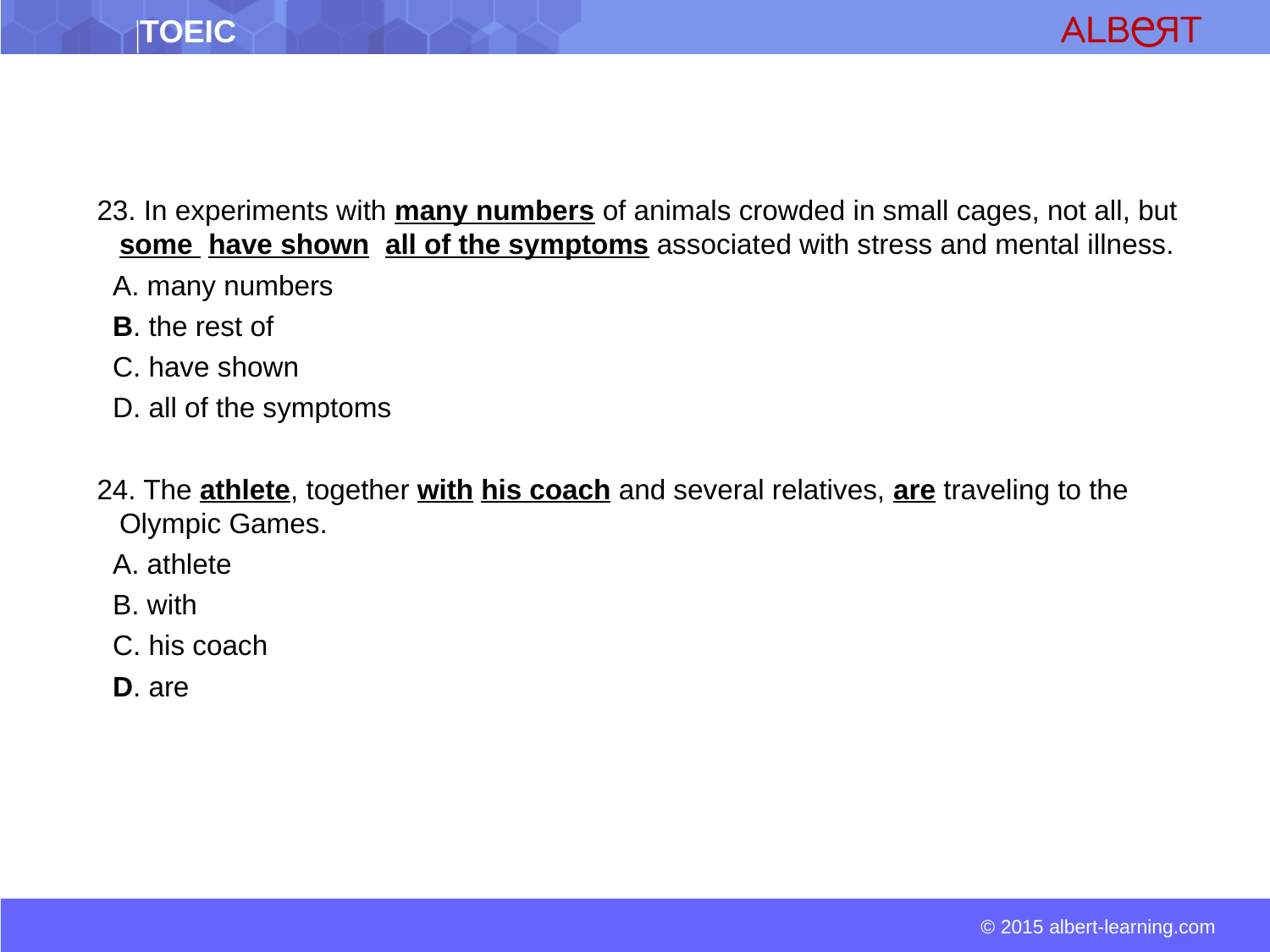

23. In experiments with many numbers of animals crowded in small cages, not all, but some  have shown  all of the symptoms associated with stress and mental illness.
  A. many numbers
  B. the rest of
  C. have shown
  D. all of the symptoms

24. The athlete, together with his coach and several relatives, are traveling to the Olympic Games.
  A. athlete
  B. with
  C. his coach
  D. are